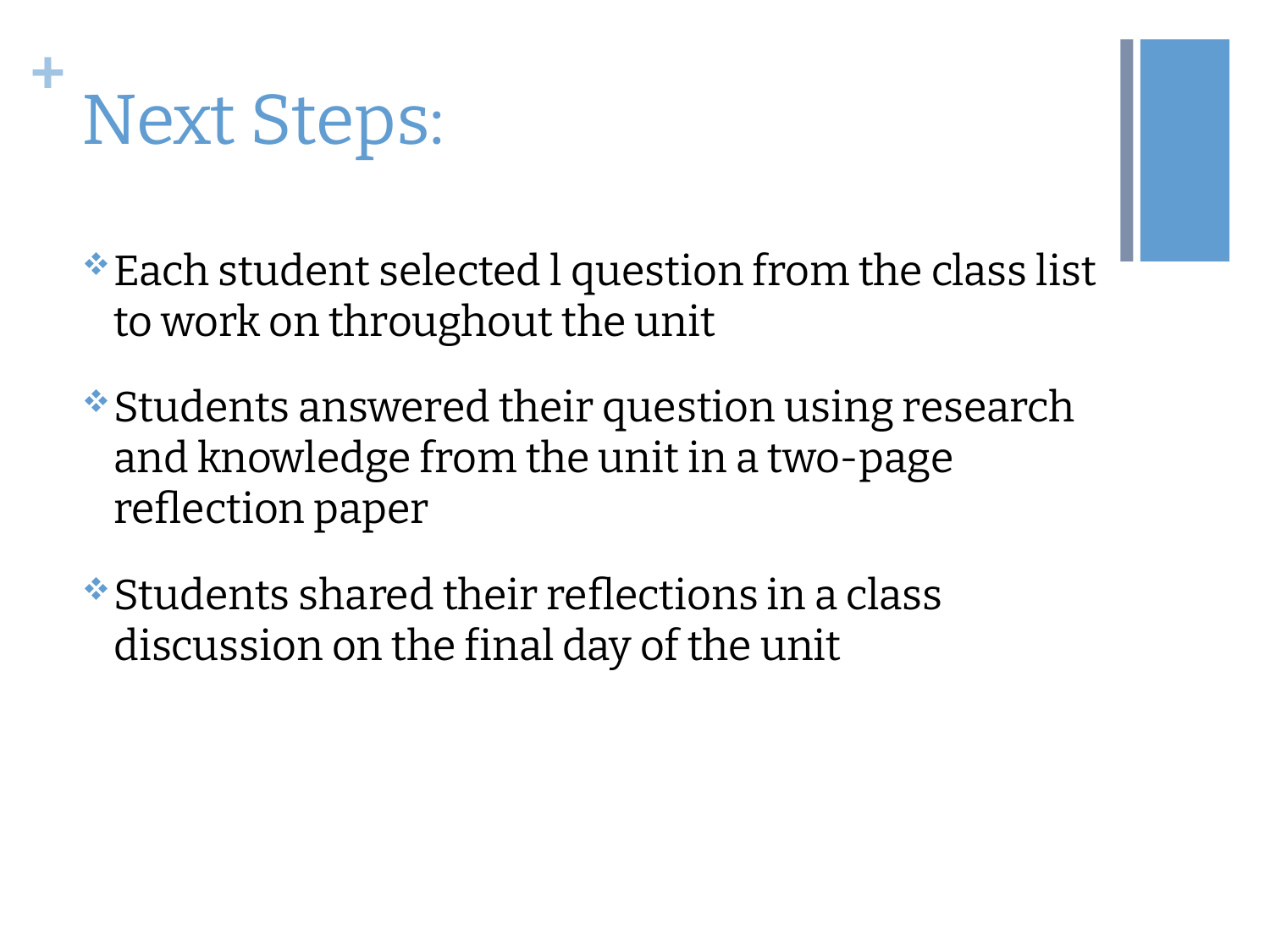

# Next Steps:
Each student selected l question from the class list to work on throughout the unit
Students answered their question using research and knowledge from the unit in a two-page reflection paper
Students shared their reflections in a class discussion on the final day of the unit